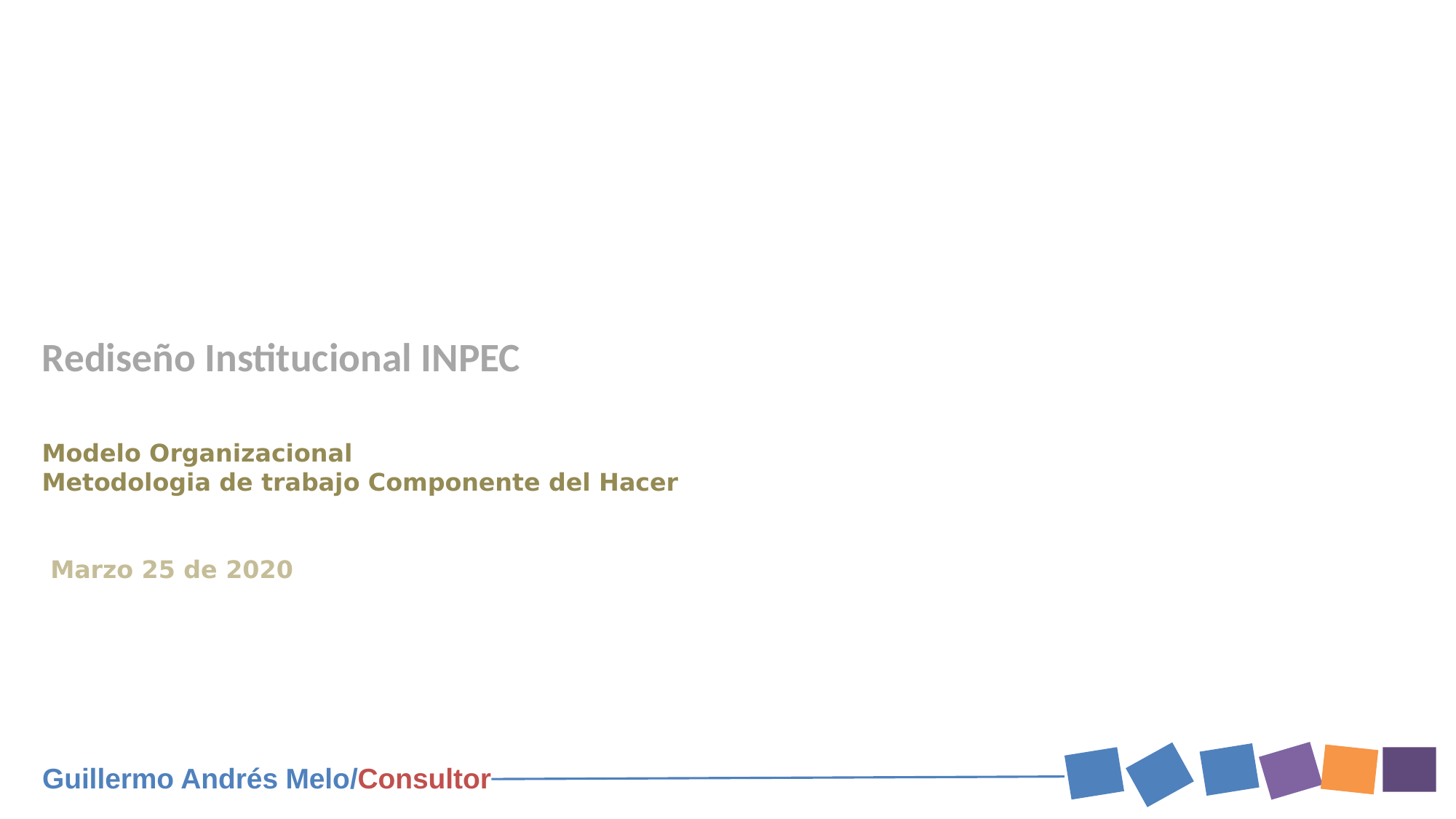

Rediseño Institucional INPEC

Modelo Organizacional
Metodologia de trabajo Componente del Hacer

 Marzo 25 de 2020

Guillermo Andrés Melo/Consultor